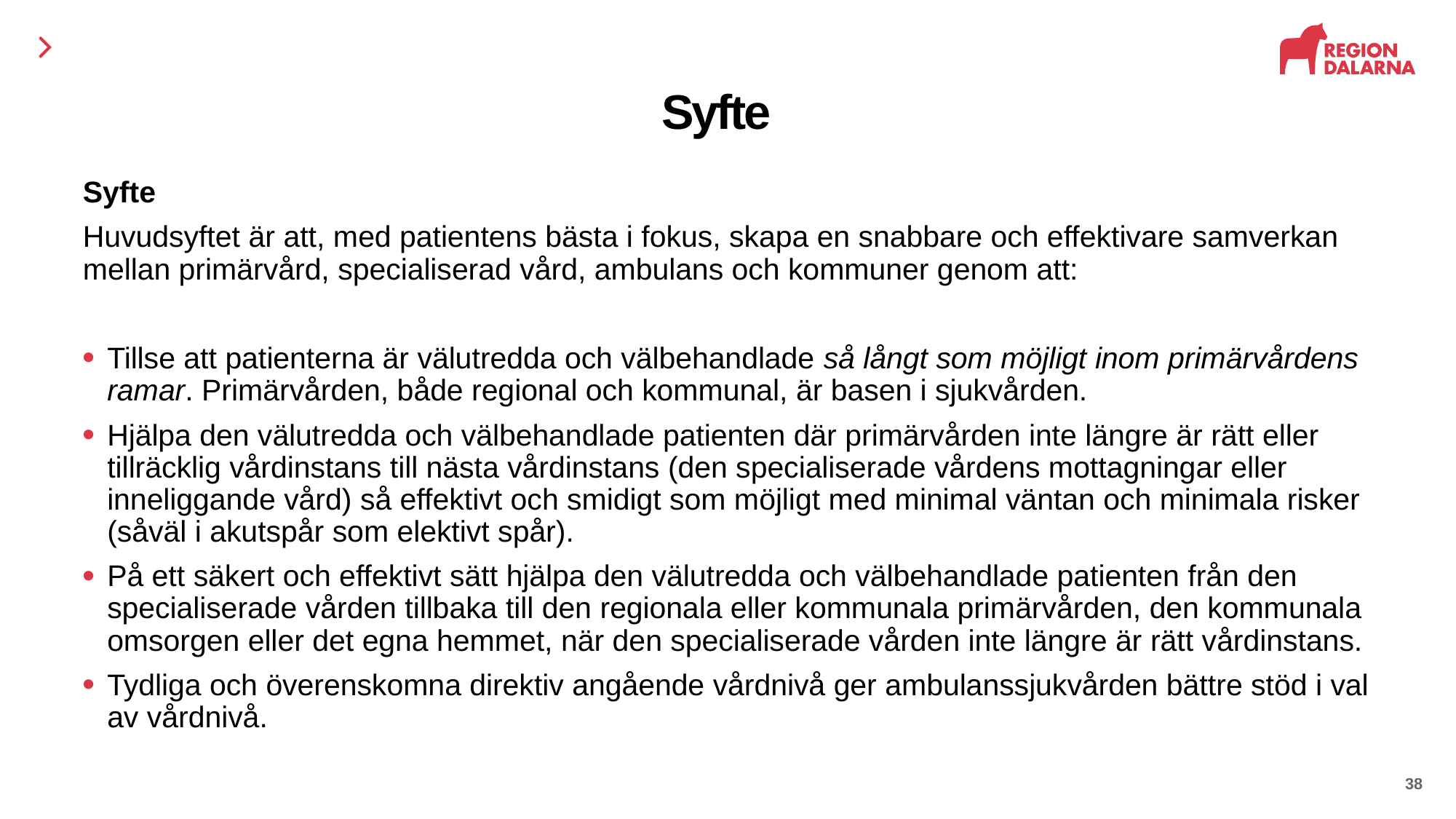

2024-09-20
38

# Syfte
Syfte
Huvudsyftet är att, med patientens bästa i fokus, skapa en snabbare och effektivare samverkan mellan primärvård, specialiserad vård, ambulans och kommuner genom att:

Tillse att patienterna är välutredda och välbehandlade så långt som möjligt inom primärvårdens ramar. Primärvården, både regional och kommunal, är basen i sjukvården.
Hjälpa den välutredda och välbehandlade patienten där primärvården inte längre är rätt eller tillräcklig vårdinstans till nästa vårdinstans (den specialiserade vårdens mottagningar eller inneliggande vård) så effektivt och smidigt som möjligt med minimal väntan och minimala risker (såväl i akutspår som elektivt spår).
På ett säkert och effektivt sätt hjälpa den välutredda och välbehandlade patienten från den specialiserade vården tillbaka till den regionala eller kommunala primärvården, den kommunala omsorgen eller det egna hemmet, när den specialiserade vården inte längre är rätt vårdinstans.
Tydliga och överenskomna direktiv angående vårdnivå ger ambulanssjukvården bättre stöd i val av vårdnivå.